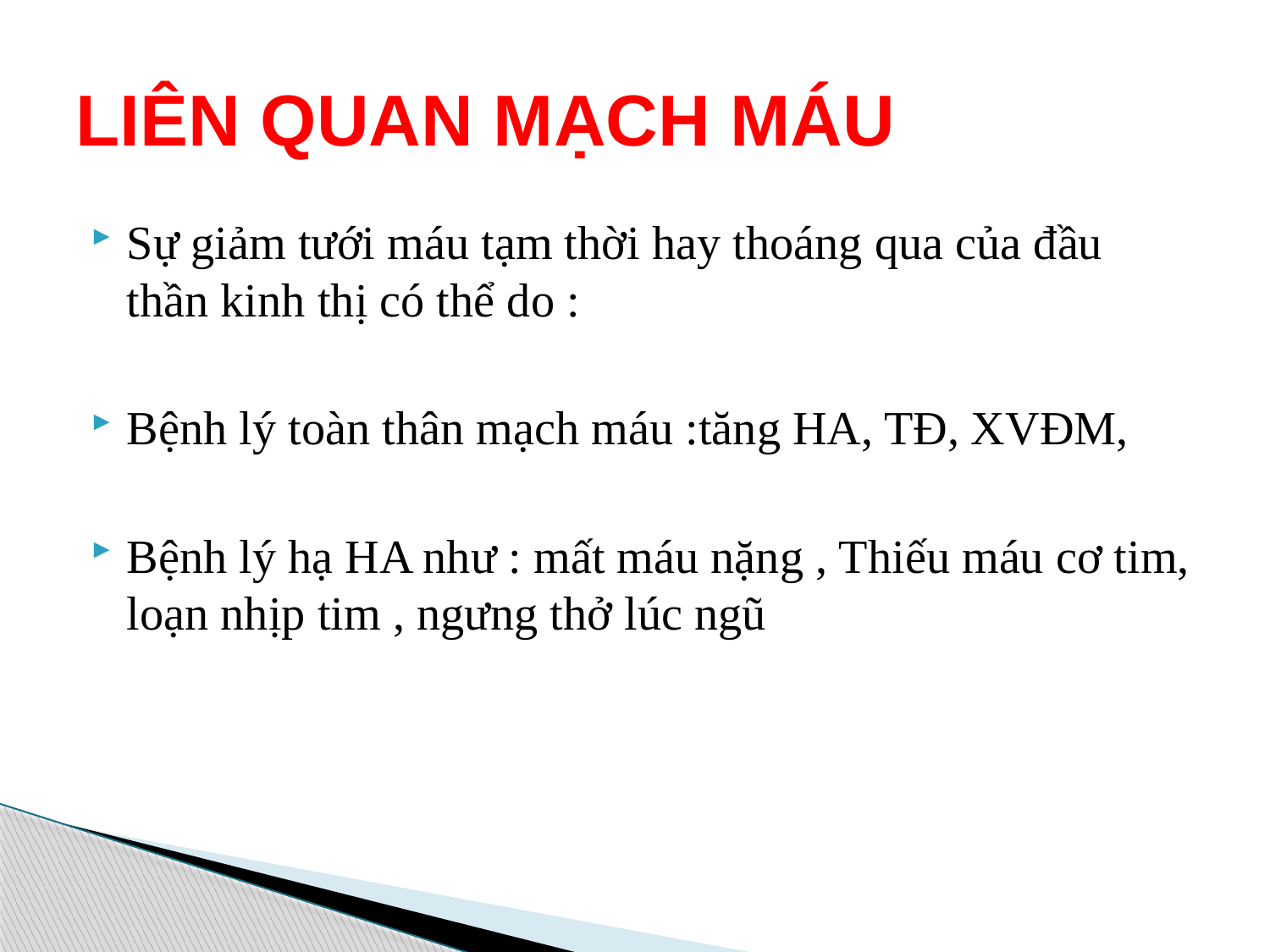

# LIÊN QUAN MẠCH MÁU
Sự giảm tưới máu tạm thời hay thoáng qua của đầu thần kinh thị có thể do :

Bệnh lý toàn thân mạch máu :tăng HA, TĐ, XVĐM,

Bệnh lý hạ HA như : mất máu nặng , Thiếu máu cơ tim, loạn nhịp tim , ngưng thở lúc ngũ